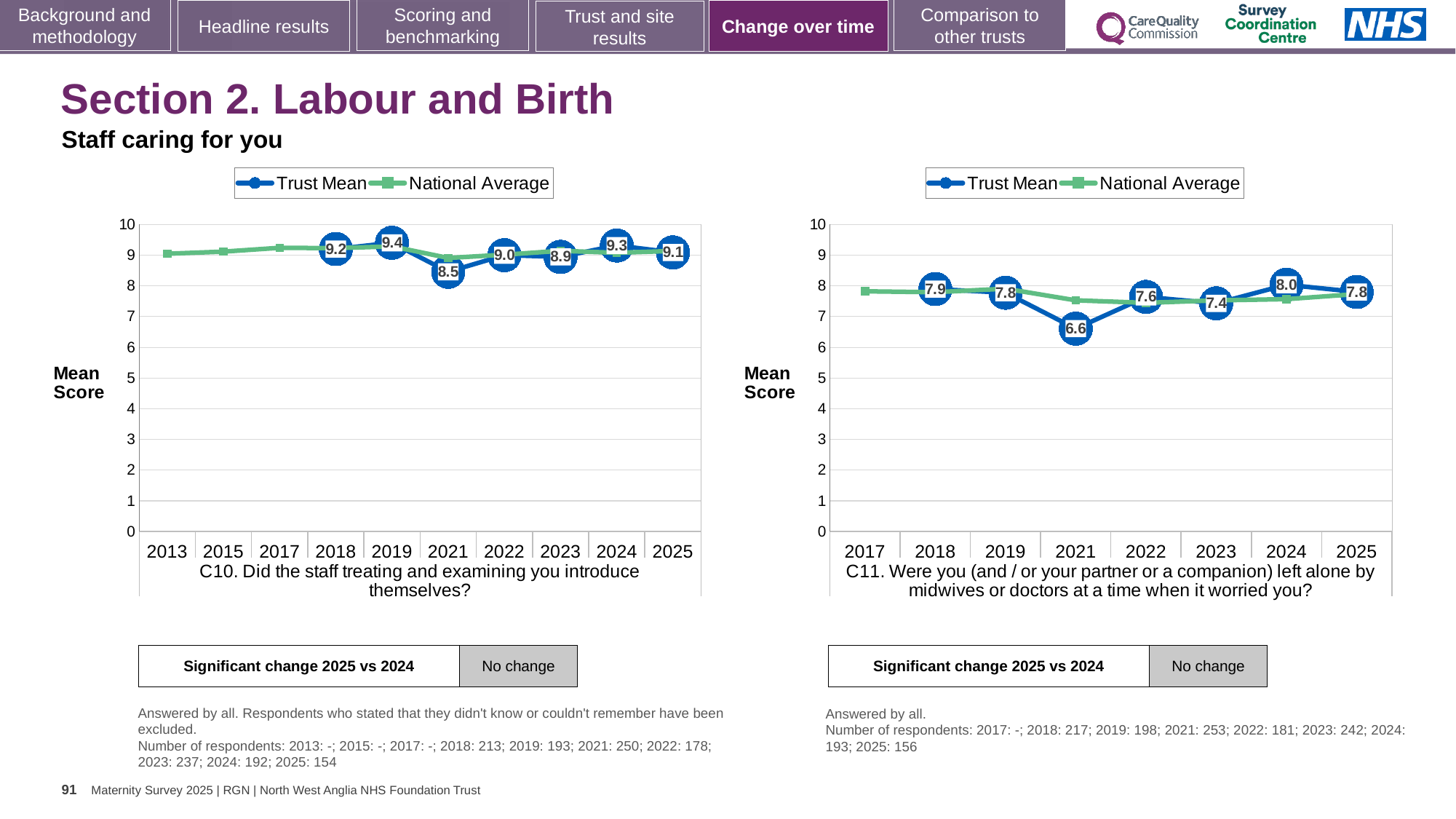

# Section 2. Labour and Birth
Staff caring for you

### Chart

| Category | Trust Mean | National Average |
|---|---|---|
| 2013 | None | 9.044741276008148 |
| 2015 | None | 9.113601910855463 |
| 2017 | None | 9.237801830164695 |
| 2018 | 9.198889320432755 | 9.226424325644443 |
| 2019 | 9.40142958873668 | 9.2847156193811 |
| 2021 | 8.456980980161841 | 8.907170964185832 |
| 2022 | 8.999182422505566 | 9.013839700364157 |
| 2023 | 8.94352815926463 | 9.13996321922253 |
| 2024 | 9.313048245591553 | 9.075611856671559 |
| 2025 | 9.088571560520695 | 9.13565957757553 |

### Chart

| Category | Trust Mean | National Average |
|---|---|---|
| 2017 | None | 7.822284591699917 |
| 2018 | 7.896096079860571 | 7.792710897457465 |
| 2019 | 7.775539767997165 | 7.906659960370265 |
| 2021 | 6.607890496548933 | 7.528475567042071 |
| 2022 | 7.640355138966183 | 7.447315959857407 |
| 2023 | 7.430078616937 | 7.526990574592819 |
| 2024 | 8.036611485372884 | 7.567698324088997 |
| 2025 | 7.800364703175463 | 7.731746255321834 |
| Significant change 2025 vs 2024 | No change |
| --- | --- |
| Significant change 2025 vs 2024 | No change |
| --- | --- |
Answered by all. Respondents who stated that they didn't know or couldn't remember have been excluded.
Number of respondents: 2013: -; 2015: -; 2017: -; 2018: 213; 2019: 193; 2021: 250; 2022: 178; 2023: 237; 2024: 192; 2025: 154
Answered by all.
Number of respondents: 2017: -; 2018: 217; 2019: 198; 2021: 253; 2022: 181; 2023: 242; 2024: 193; 2025: 156
91